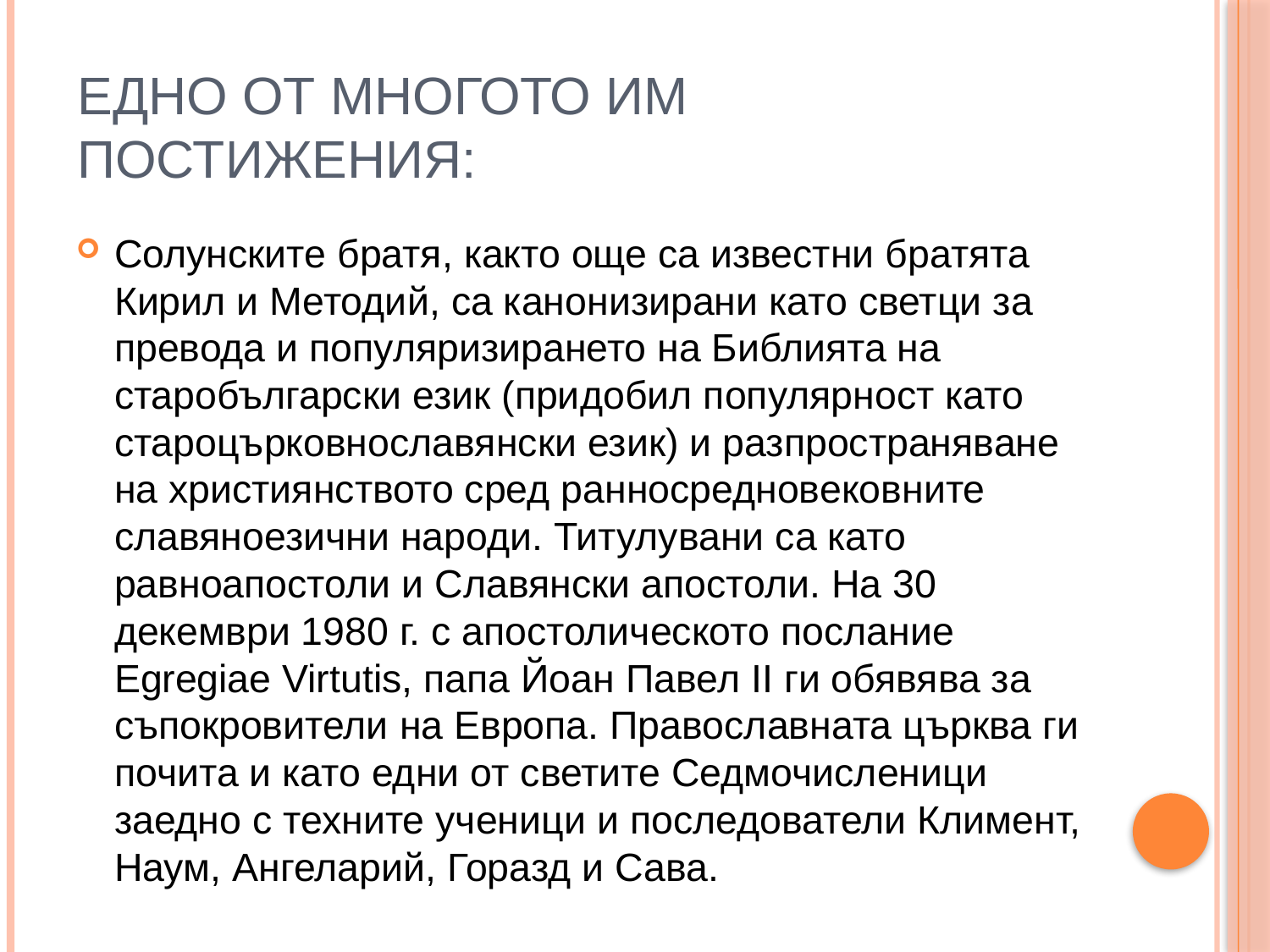

# Едно от многото им постижения:
Солунските братя, както още са известни братята Кирил и Методий, са канонизирани като светци за превода и популяризирането на Библията на старобългарски език (придобил популярност като староцърковнославянски език) и разпространяване на християнството сред ранносредновековните славяноезични народи. Титулувани са като равноапостоли и Славянски апостоли. На 30 декември 1980 г. с апостолическото послание Egregiae Virtutis, папа Йоан Павел II ги обявява за съпокровители на Европа. Православната църква ги почита и като едни от светите Седмочисленици заедно с техните ученици и последователи Климент, Наум, Ангеларий, Горазд и Сава.